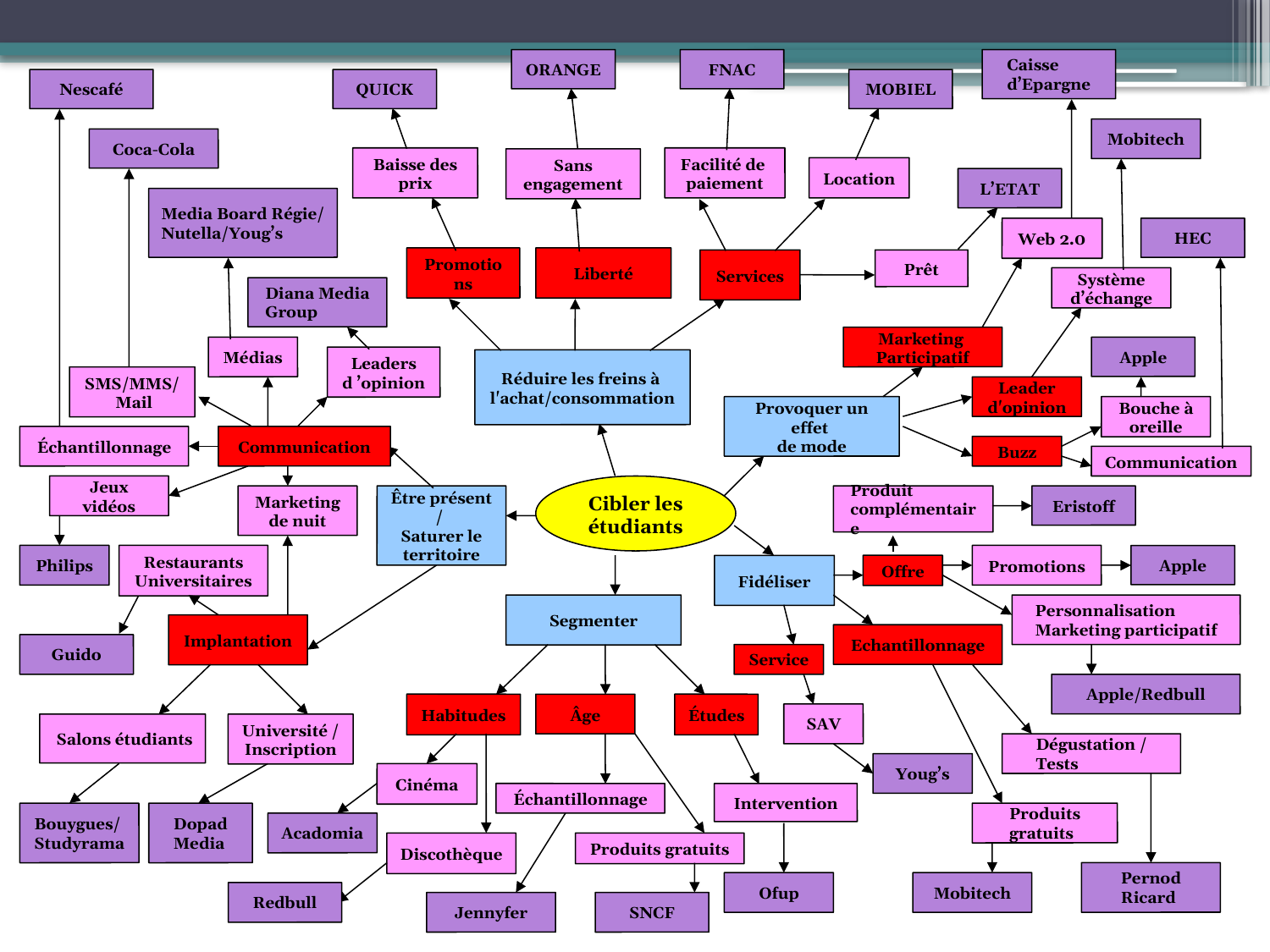

ORANGE
FNAC
Caisse d’Epargne
QUICK
Nescafé
MOBIEL

Mobitech
Coca-Cola
Baisse des prix
Facilité de
paiement
Sans engagement
Location

L’ETAT

Media Board Régie/ Nutella/Youg’s

Web 2.0
HEC
Promotions
Liberté
Services
Prêt

Système d’échange

Diana Media Group

Marketing
Participatif
Médias
Apple
Leaders d ’opinion
Réduire les freins à
l'achat/consommation

SMS/MMS/
 Mail

Leader d'opinion

Provoquer un effet
de mode

Bouche à oreille

Échantillonnage

Communication
Buzz

Communication

Jeux vidéos
Cibler les étudiants
Marketing de nuit
Être présent /
Saturer le territoire
Produit complémentaire
Eristoff

Philips
Restaurants
Universitaires
Promotions
Apple

Fidéliser
Offre

Segmenter

Personnalisation
Marketing participatif

Implantation
Echantillonnage
Guido

Service

Apple/Redbull
Habitudes
Âge
Études
SAV
 Salons étudiants
Université /
Inscription

Dégustation / Tests

Youg’s

Cinéma

Échantillonnage
Intervention
Bouygues/
Studyrama
Dopad Media
Produits gratuits
Acadomia

Discothèque
Produits gratuits

Pernod Ricard
Ofup
Mobitech
Redbull
Jennyfer
SNCF